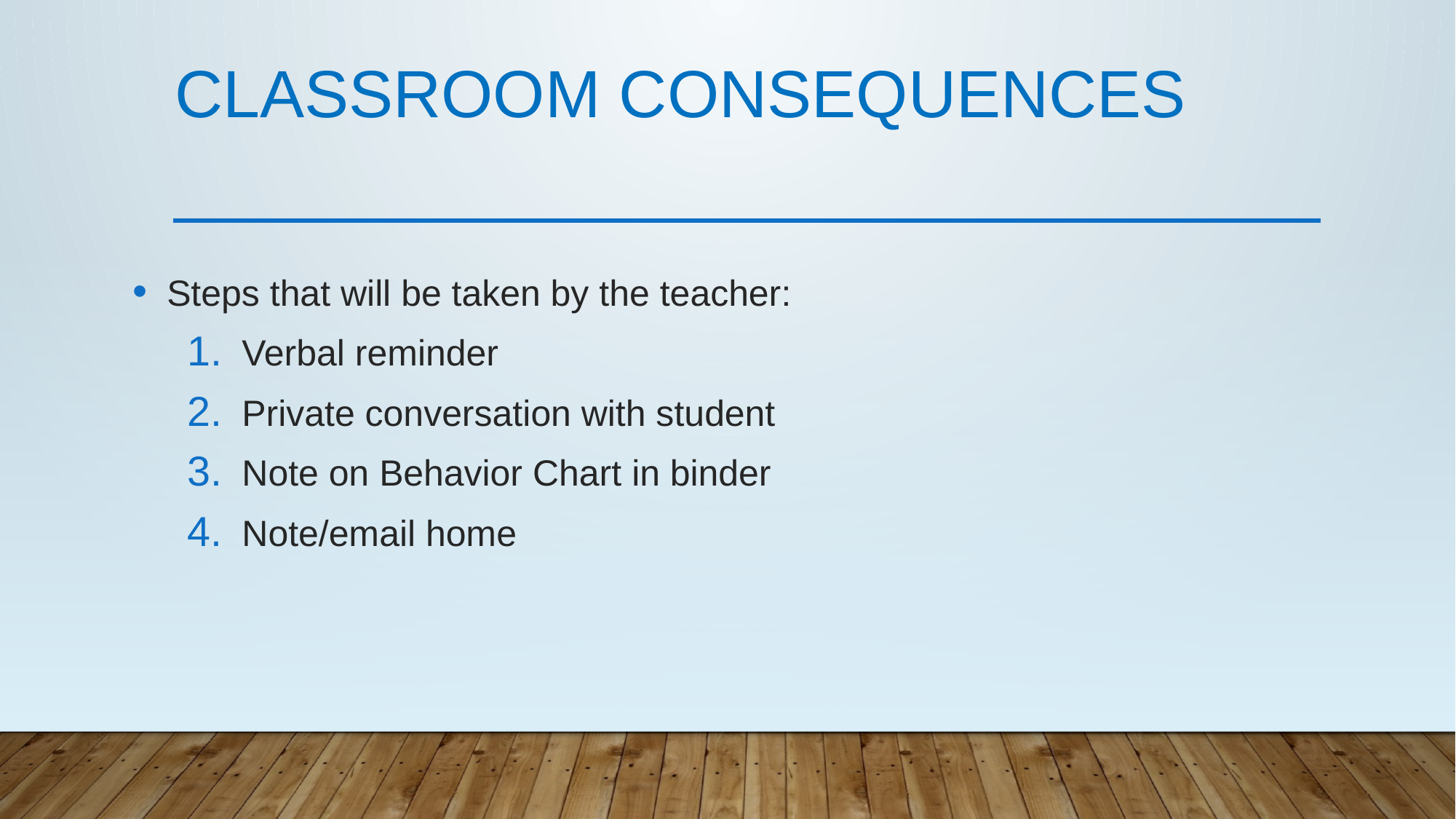

# Classroom Consequences
Steps that will be taken by the teacher:
Verbal reminder
Private conversation with student
Note on Behavior Chart in binder
Note/email home